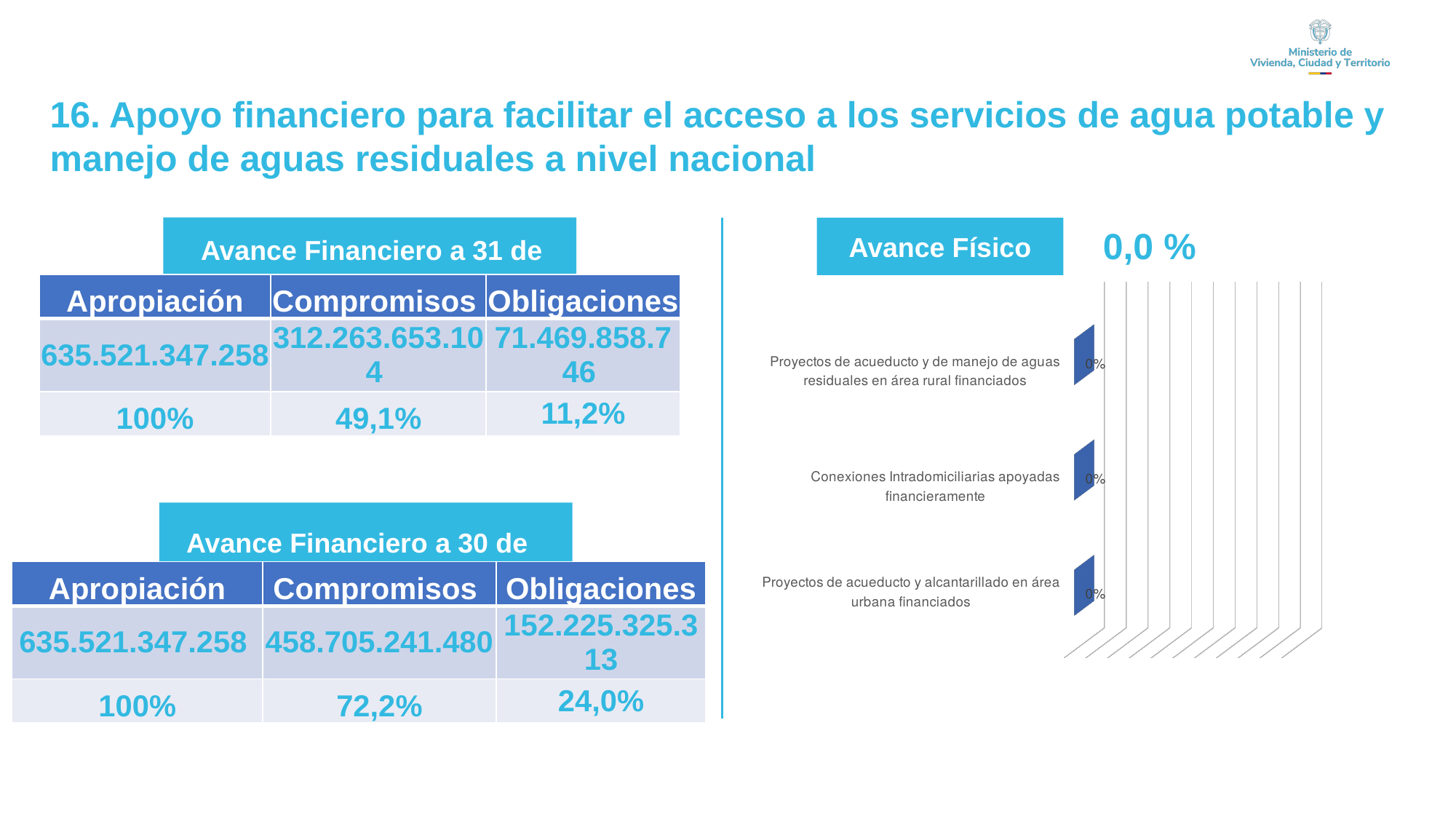

16. Apoyo financiero para facilitar el acceso a los servicios de agua potable y manejo de aguas residuales a nivel nacional

0,0 %
Avance Físico
Avance Financiero a 31 de marzo

[unsupported chart]

| Apropiación | Compromisos | Obligaciones |
| --- | --- | --- |
| 635.521.347.258 | 312.263.653.104 | 71.469.858.746 |
| 100% | 49,1% | 11,2% |
|  |  |  |
| --- | --- | --- |

Avance Financiero a 30 de junio
| Apropiación | Compromisos | Obligaciones |
| --- | --- | --- |
| 635.521.347.258 | 458.705.241.480 | 152.225.325.313 |
| 100% | 72,2% | 24,0% |